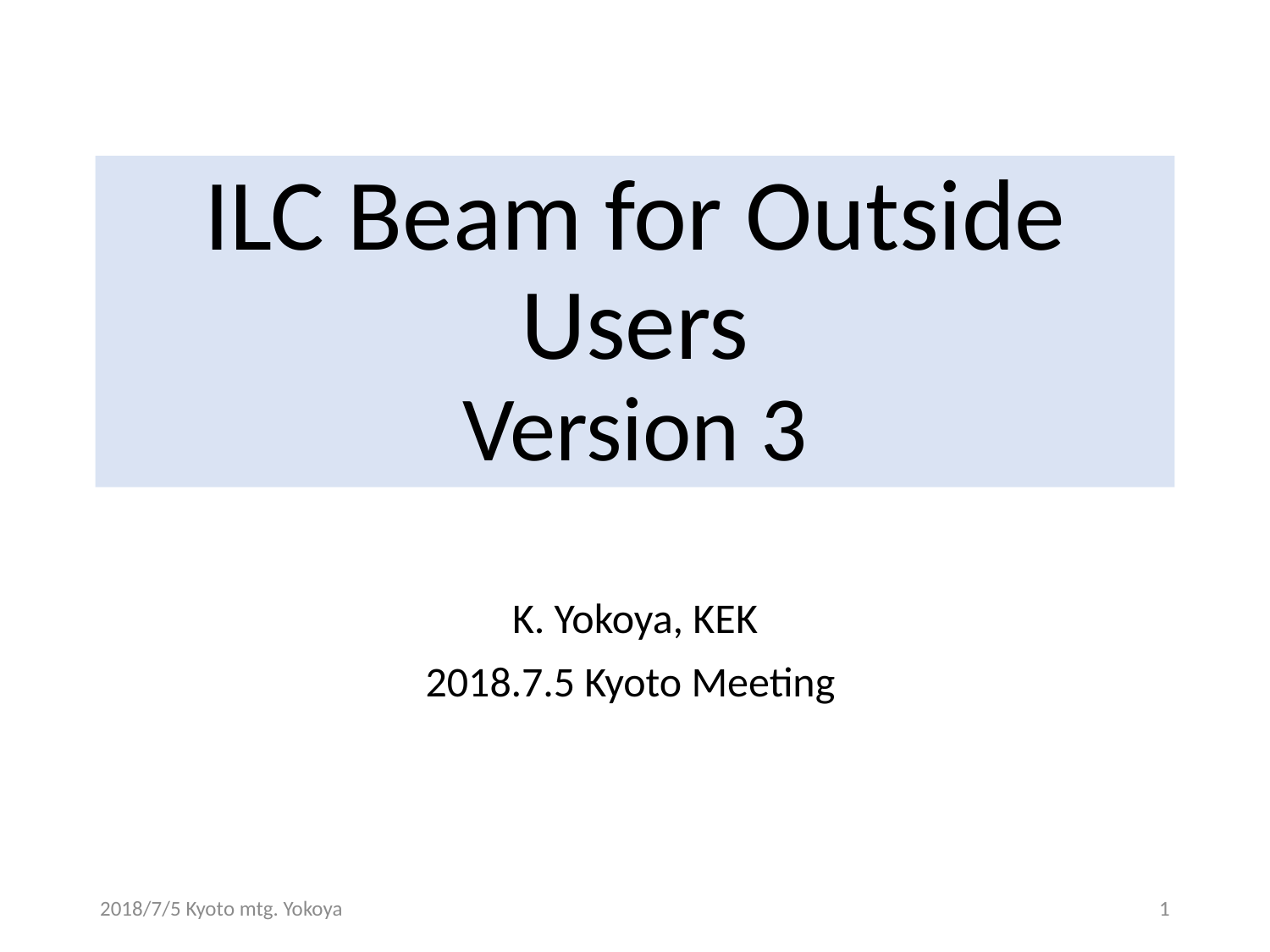

# ILC Beam for Outside Users Version 3
K. Yokoya, KEK
2018.7.5 Kyoto Meeting
2018/7/5 Kyoto mtg. Yokoya
1